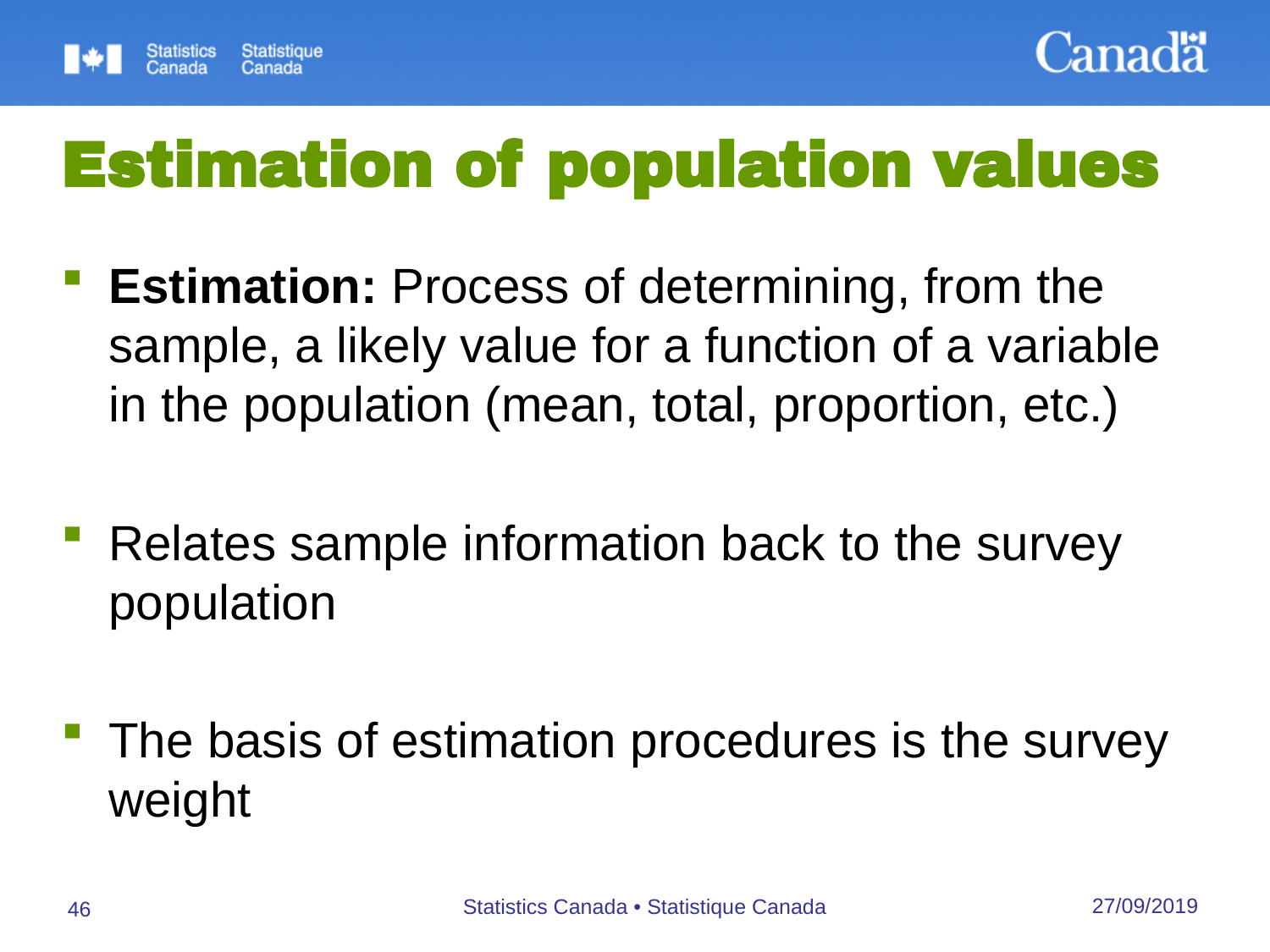

# Estimation of population values
Estimation: Process of determining, from the sample, a likely value for a function of a variable in the population (mean, total, proportion, etc.)

Relates sample information back to the survey population

The basis of estimation procedures is the survey weight
27/09/2019
Statistics Canada • Statistique Canada
46